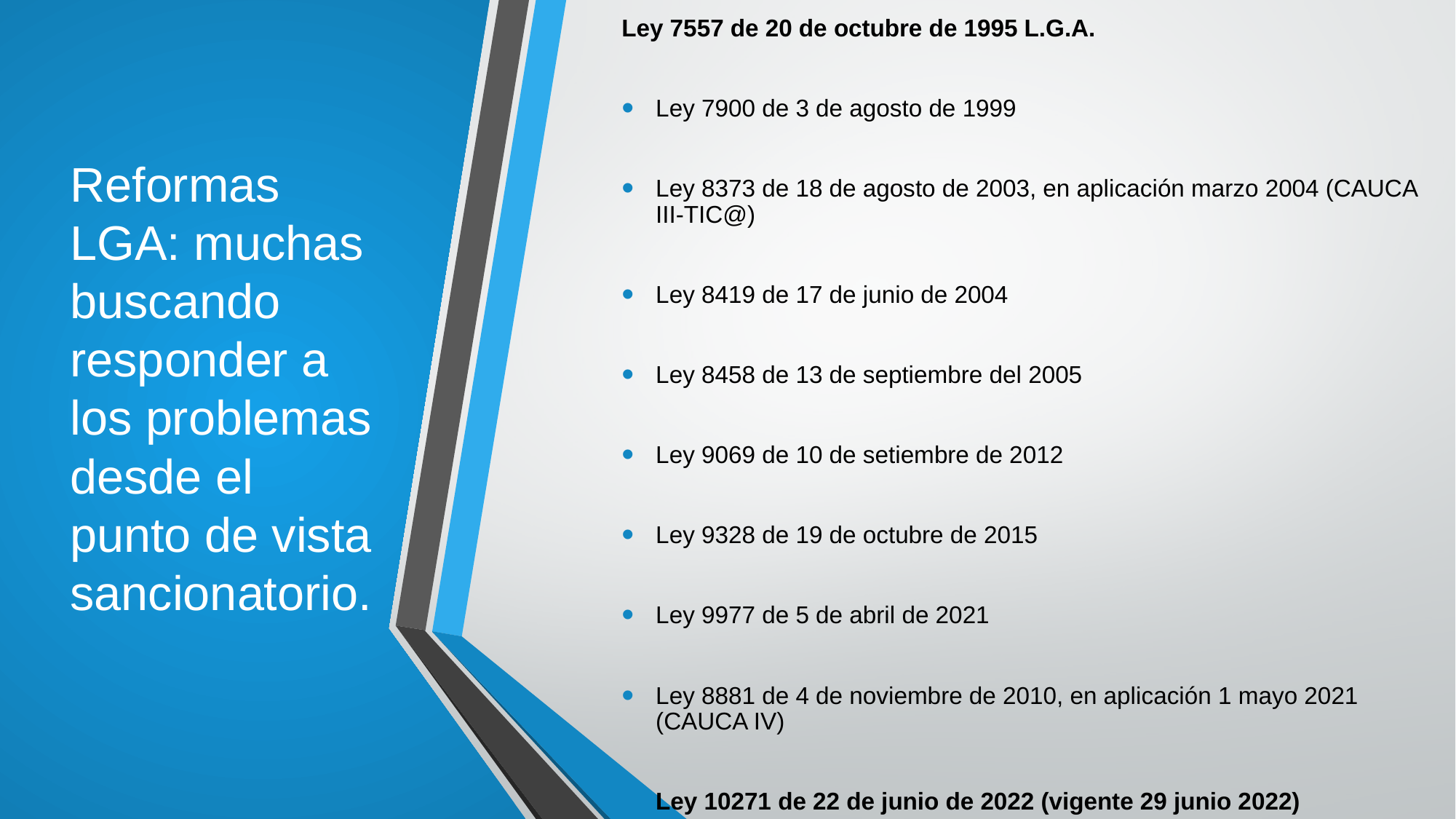

Ley 7557 de 20 de octubre de 1995 L.G.A.

Ley 7900 de 3 de agosto de 1999

Ley 8373 de 18 de agosto de 2003, en aplicación marzo 2004 (CAUCA III-TIC@)

Ley 8419 de 17 de junio de 2004

Ley 8458 de 13 de septiembre del 2005

Ley 9069 de 10 de setiembre de 2012

Ley 9328 de 19 de octubre de 2015

Ley 9977 de 5 de abril de 2021

Ley 8881 de 4 de noviembre de 2010, en aplicación 1 mayo 2021 (CAUCA IV)

Ley 10271 de 22 de junio de 2022 (vigente 29 junio 2022)

# Reformas LGA: muchas buscando responder a los problemas desde el punto de vista sancionatorio.